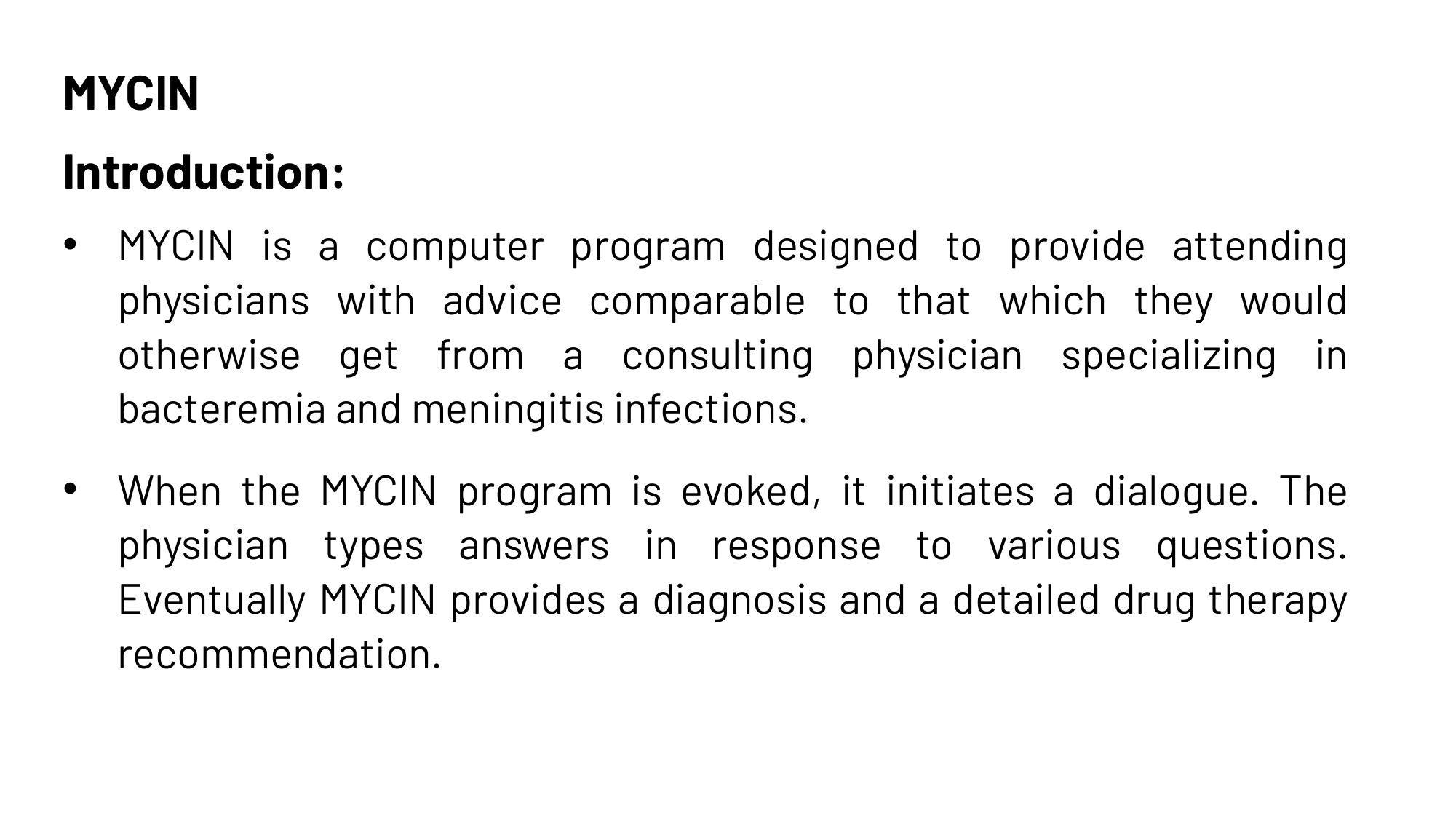

MYCIN
Introduction:
MYCIN is a computer program designed to provide attending physicians with advice comparable to that which they would otherwise get from a consulting physician specializing in bacteremia and meningitis infections.
When the MYCIN program is evoked, it initiates a dialogue. The physician types answers in response to various questions. Eventually MYCIN provides a diagnosis and a detailed drug therapy recommendation.